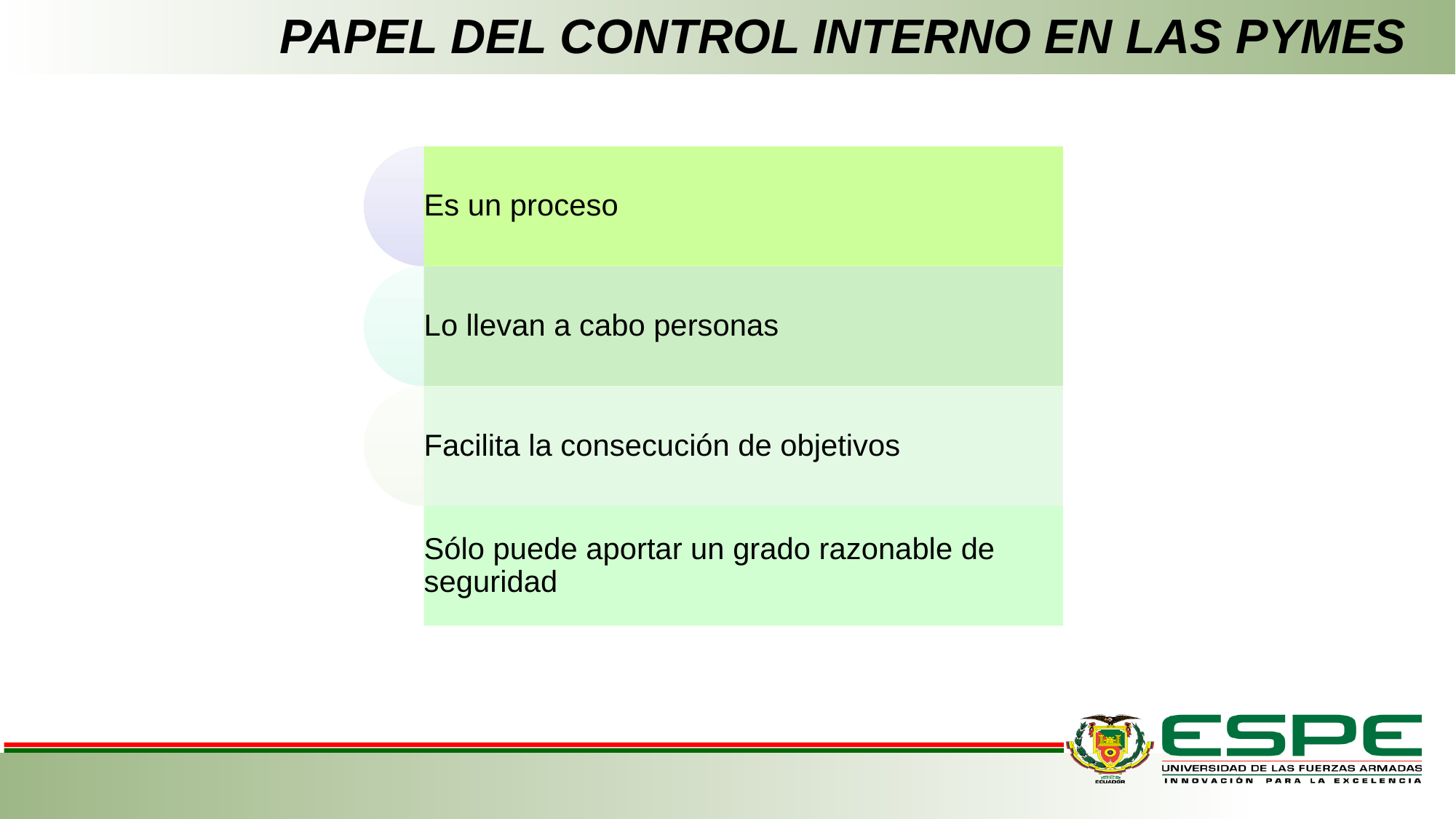

# PAPEL DEL CONTROL INTERNO EN LAS PYMES
Es un proceso
Lo llevan a cabo personas
Facilita la consecución de objetivos
Sólo puede aportar un grado razonable de seguridad